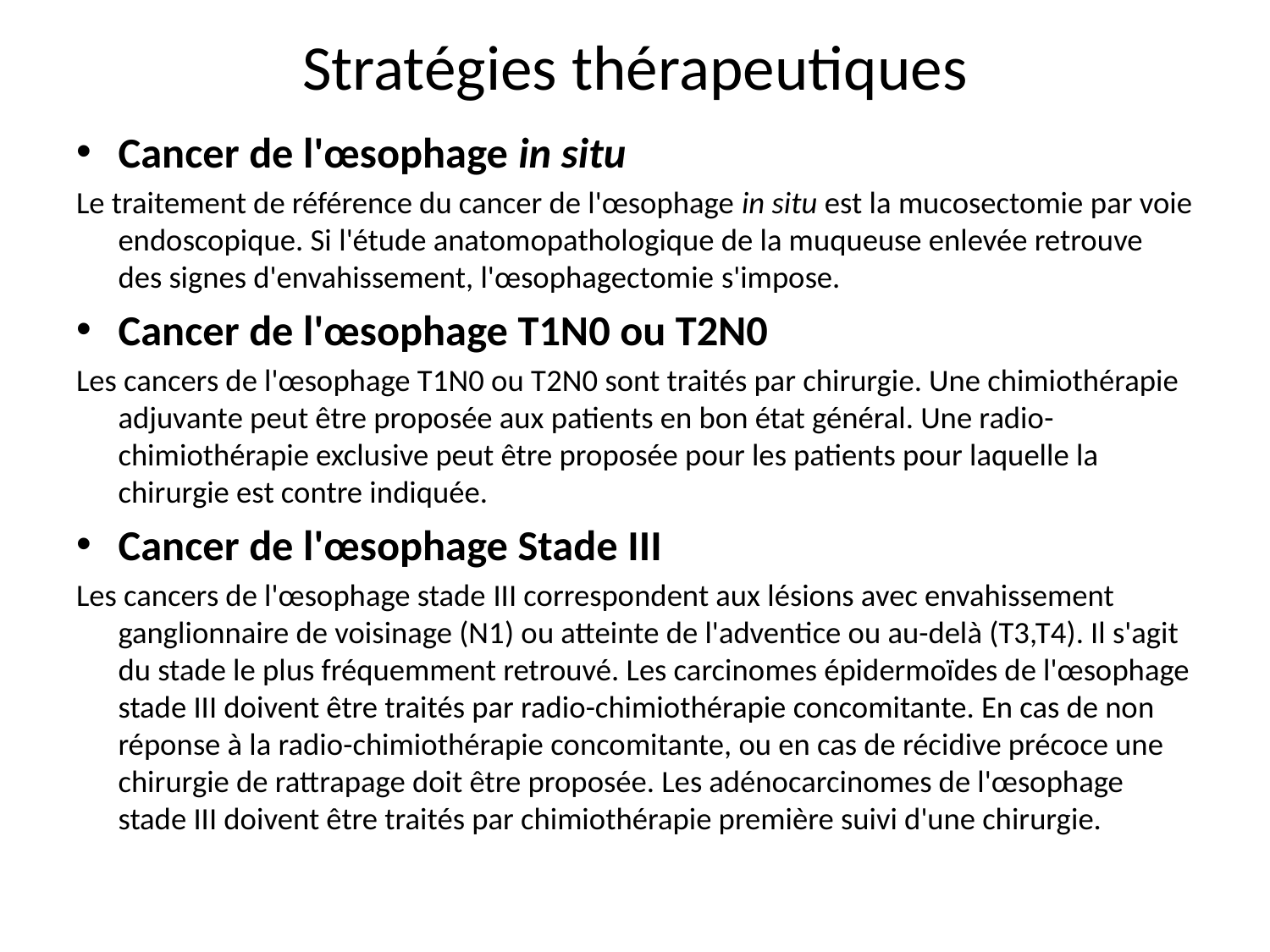

# Stratégies thérapeutiques
Cancer de l'œsophage in situ
Le traitement de référence du cancer de l'œsophage in situ est la mucosectomie par voie endoscopique. Si l'étude anatomopathologique de la muqueuse enlevée retrouve des signes d'envahissement, l'œsophagectomie s'impose.
Cancer de l'œsophage T1N0 ou T2N0
Les cancers de l'œsophage T1N0 ou T2N0 sont traités par chirurgie. Une chimiothérapie adjuvante peut être proposée aux patients en bon état général. Une radio-chimiothérapie exclusive peut être proposée pour les patients pour laquelle la chirurgie est contre indiquée.
Cancer de l'œsophage Stade III
Les cancers de l'œsophage stade III correspondent aux lésions avec envahissement ganglionnaire de voisinage (N1) ou atteinte de l'adventice ou au-delà (T3,T4). Il s'agit du stade le plus fréquemment retrouvé. Les carcinomes épidermoïdes de l'œsophage stade III doivent être traités par radio-chimiothérapie concomitante. En cas de non réponse à la radio-chimiothérapie concomitante, ou en cas de récidive précoce une chirurgie de rattrapage doit être proposée. Les adénocarcinomes de l'œsophage stade III doivent être traités par chimiothérapie première suivi d'une chirurgie.